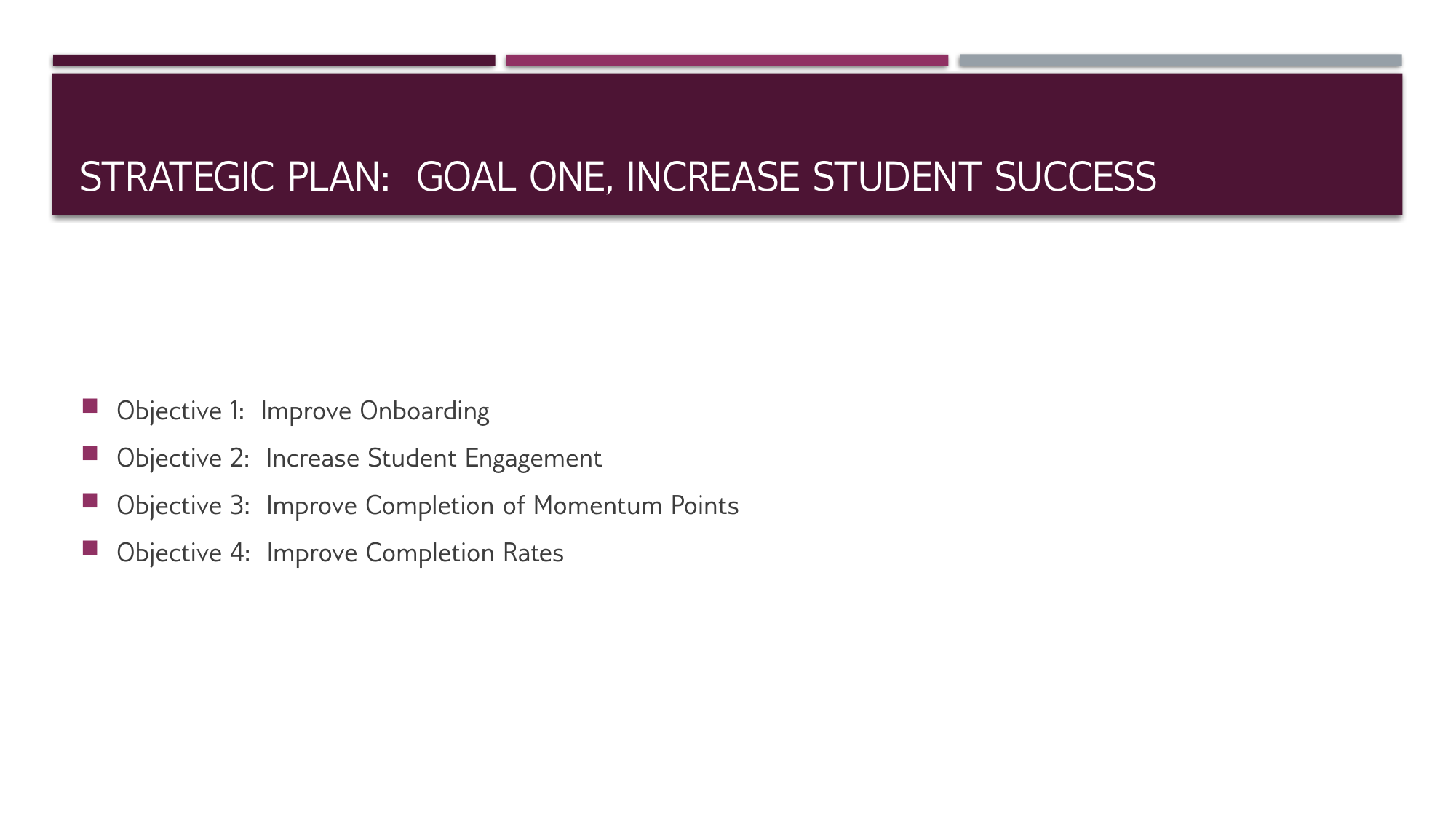

# Strategic Plan:  goal one, Increase student success
Objective 1:  Improve Onboarding
Objective 2:  Increase Student Engagement
Objective 3:  Improve Completion of Momentum Points
Objective 4:  Improve Completion Rates